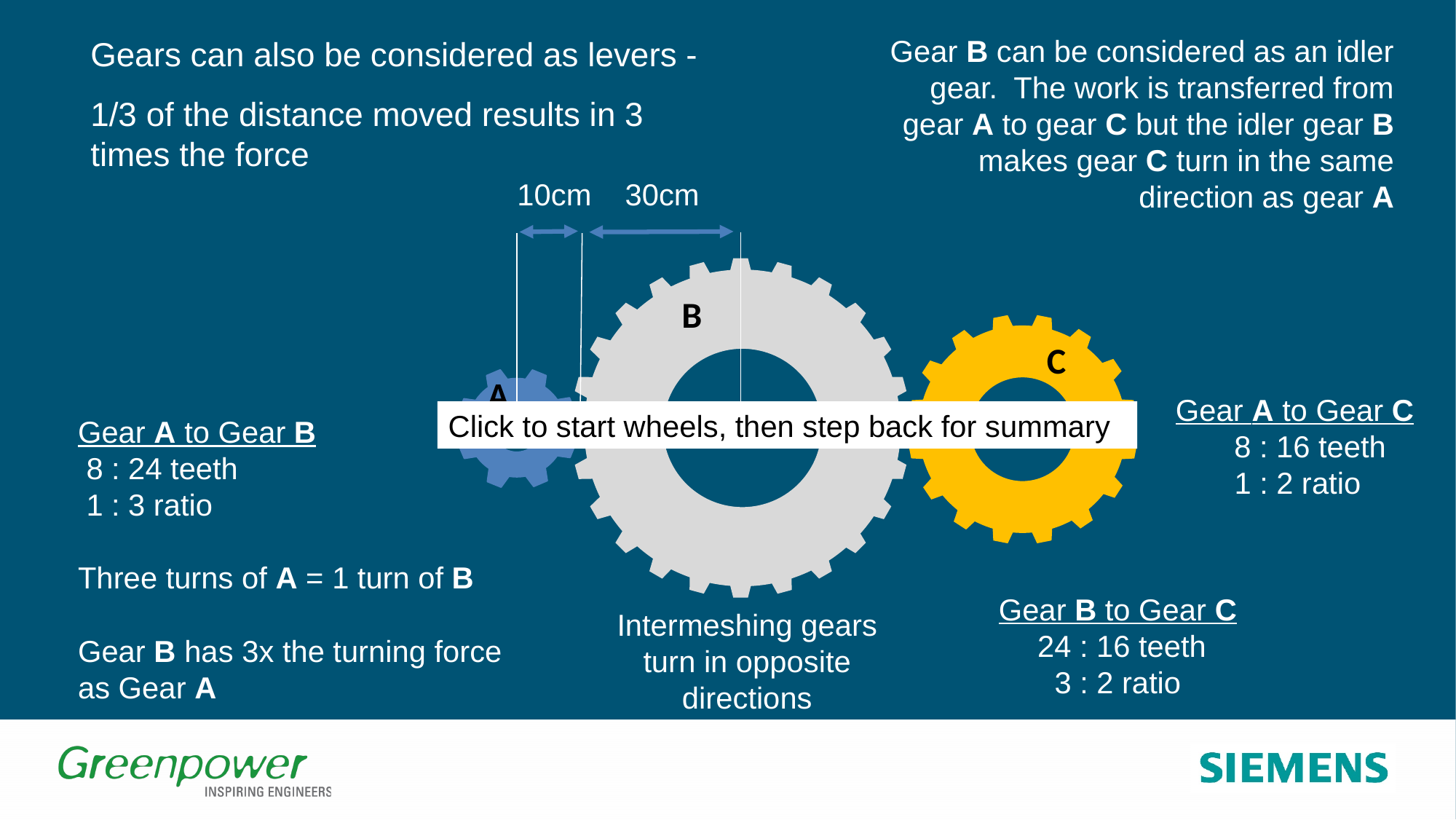

Gear B can be considered as an idler gear.  The work is transferred from gear A to gear C but the idler gear B makes gear C turn in the same direction as gear A
Gears can also be considered as levers -

1/3 of the distance moved results in 3 times the force
10cm    30cm

B

C
A

Gear A to Gear C
   8 : 16 teeth
1 : 2 ratio
Click to start wheels, then step back for summary
Gear A to Gear B
 8 : 24 teeth
 1 : 3 ratio

Three turns of A = 1 turn of B

Gear B has 3x the turning force as Gear A
Gear B to Gear C
 24 : 16 teeth
3 : 2 ratio
Intermeshing gears turn in opposite directions